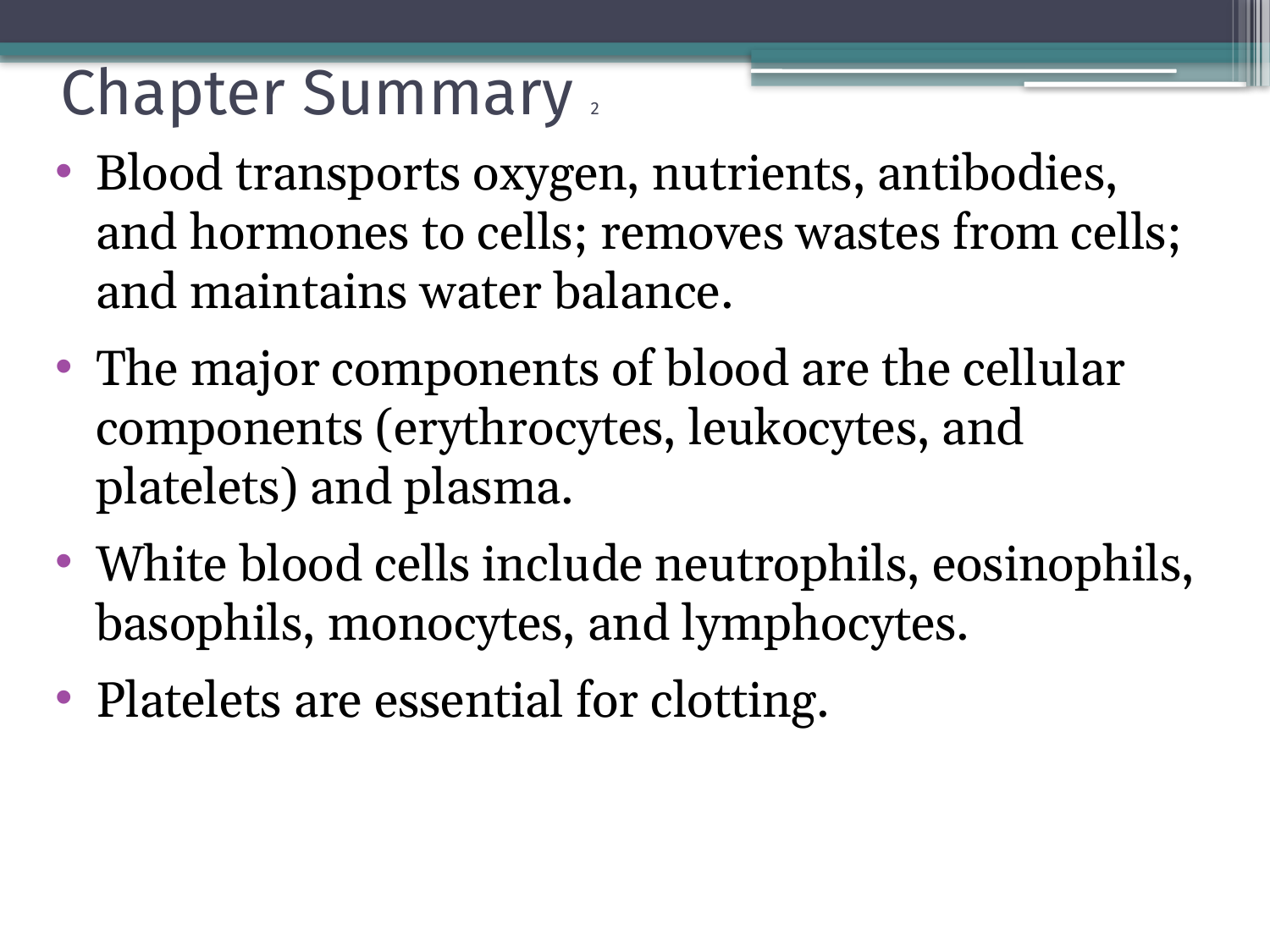

# Chapter Summary 2
Blood transports oxygen, nutrients, antibodies, and hormones to cells; removes wastes from cells; and maintains water balance.
The major components of blood are the cellular components (erythrocytes, leukocytes, and platelets) and plasma.
White blood cells include neutrophils, eosinophils, basophils, monocytes, and lymphocytes.
Platelets are essential for clotting.
62